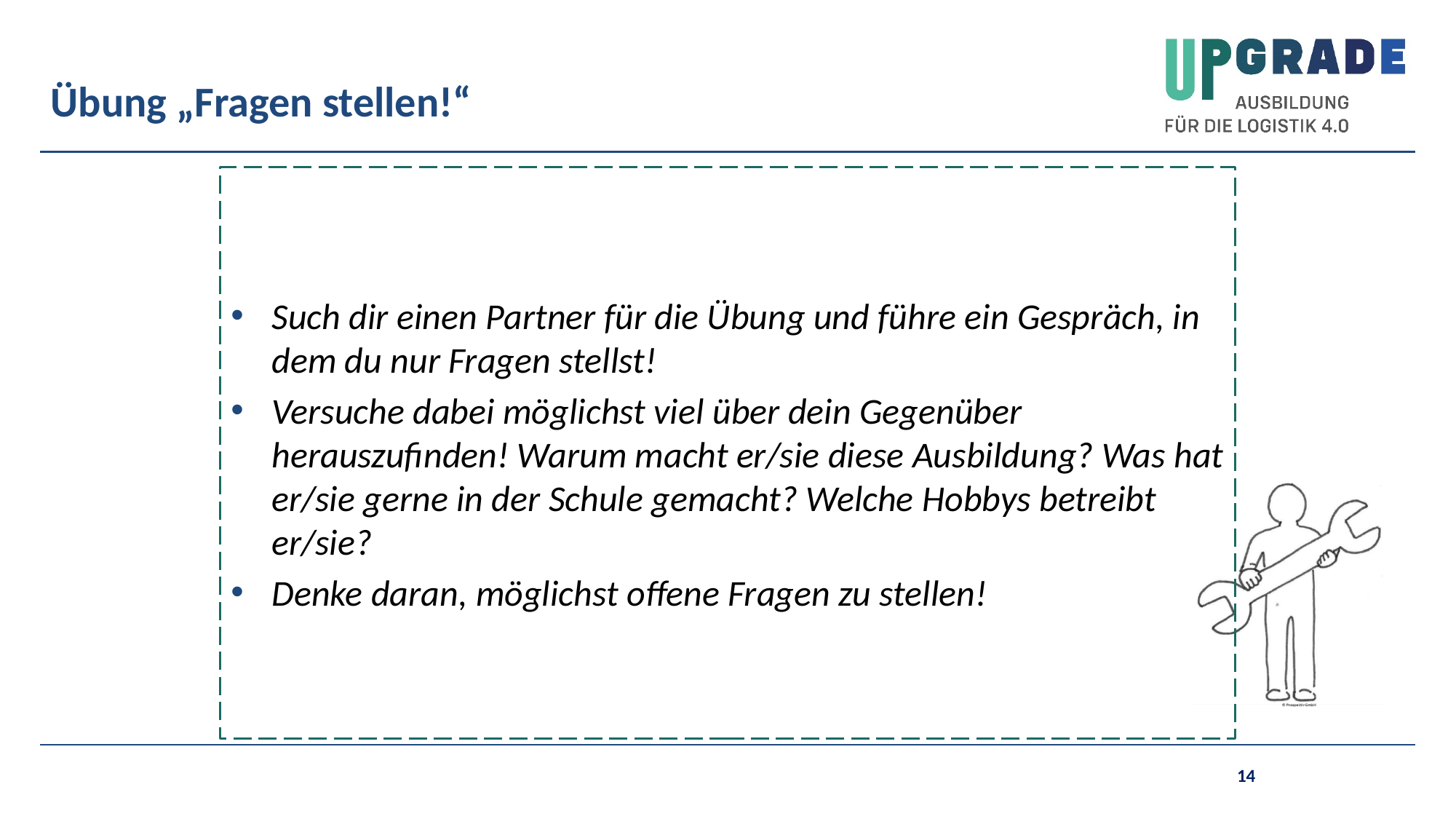

# Übung „Fragen stellen!“
Such dir einen Partner für die Übung und führe ein Gespräch, in dem du nur Fragen stellst!
Versuche dabei möglichst viel über dein Gegenüber herauszufinden! Warum macht er/sie diese Ausbildung? Was hat er/sie gerne in der Schule gemacht? Welche Hobbys betreibt er/sie?
Denke daran, möglichst offene Fragen zu stellen!
14